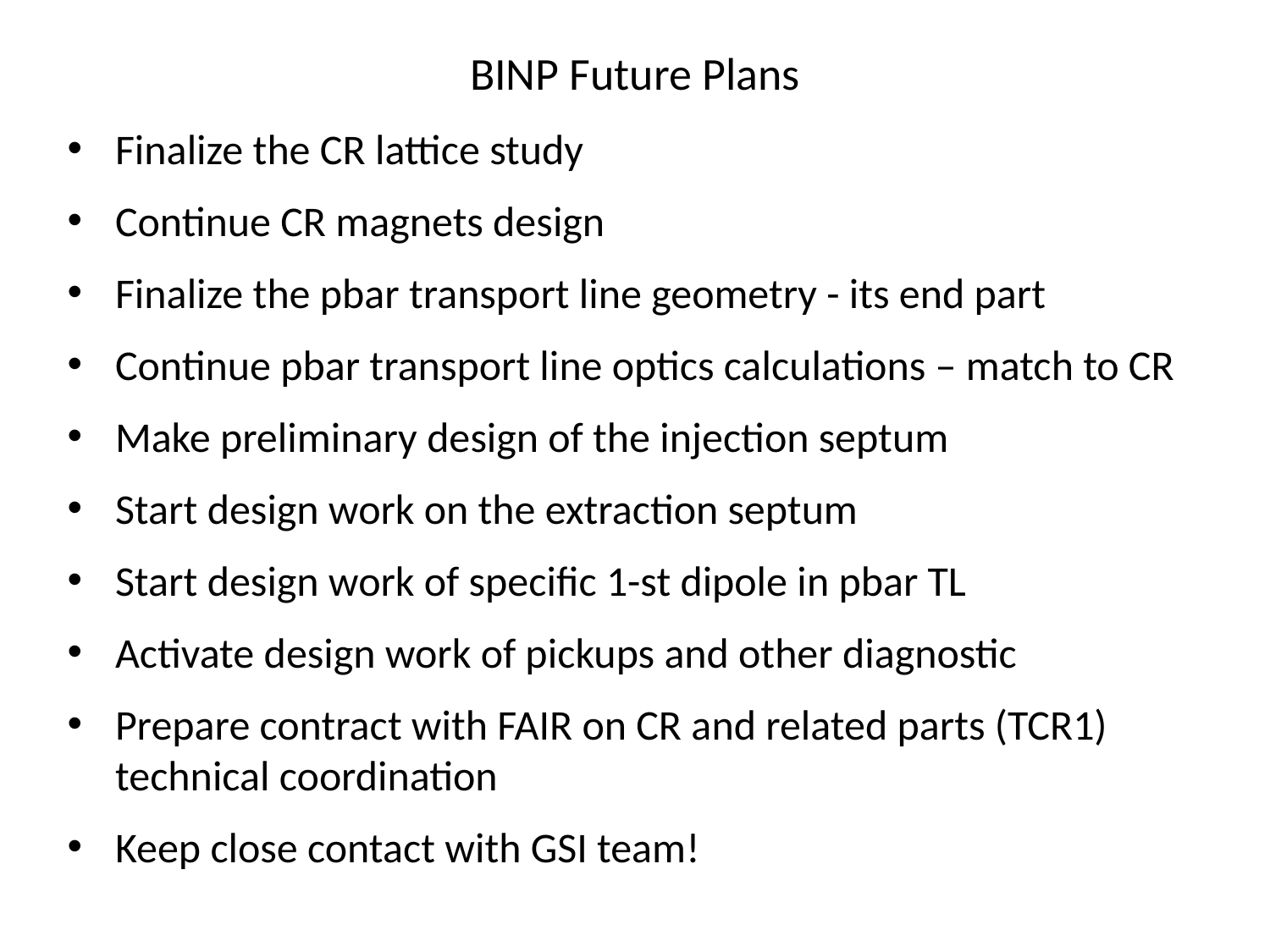

# BINP Future Plans
Finalize the CR lattice study
Continue CR magnets design
Finalize the pbar transport line geometry - its end part
Continue pbar transport line optics calculations – match to CR
Make preliminary design of the injection septum
Start design work on the extraction septum
Start design work of specific 1-st dipole in pbar TL
Activate design work of pickups and other diagnostic
Prepare contract with FAIR on CR and related parts (TCR1)    technical coordination
Keep close contact with GSI team!